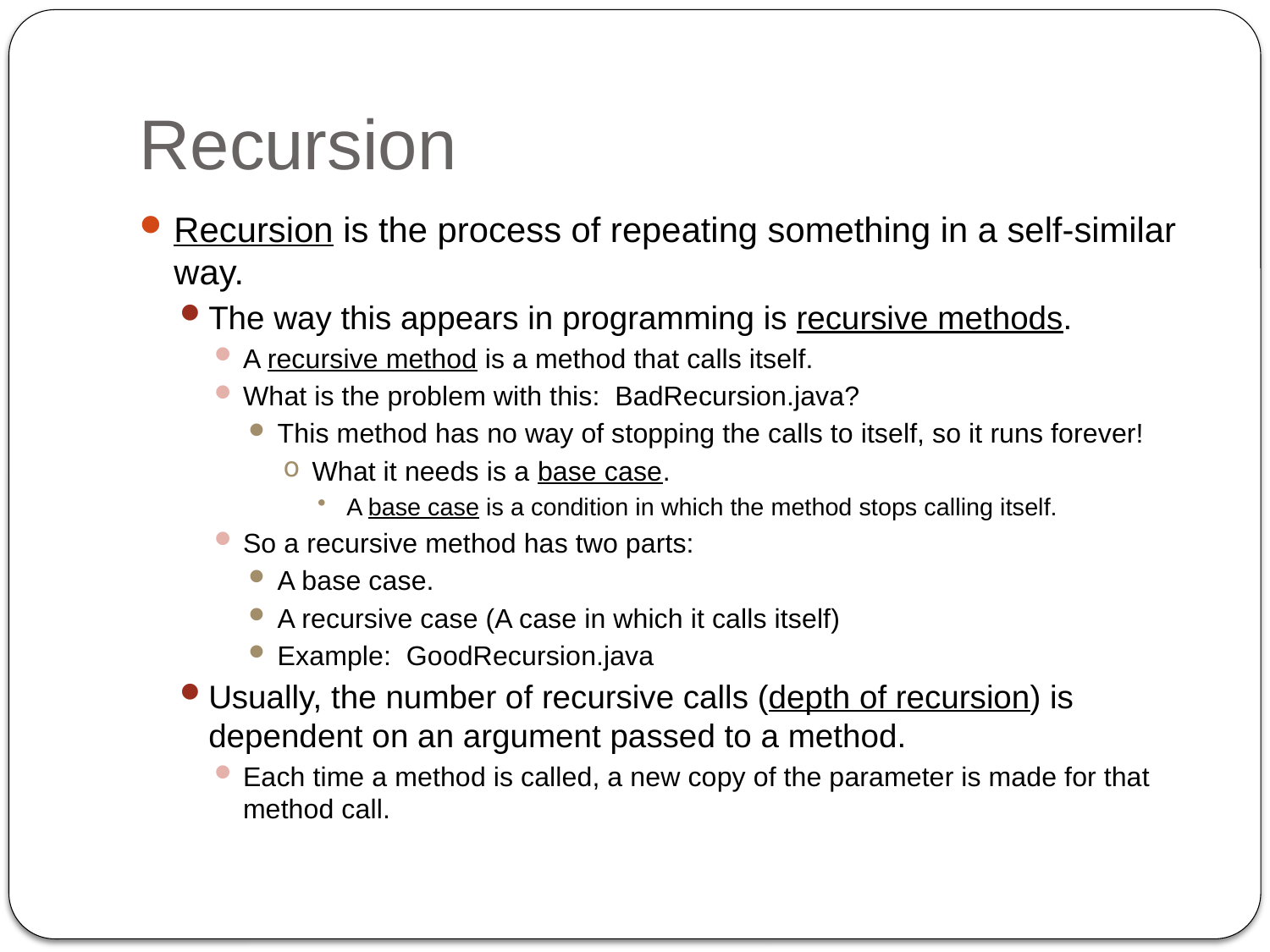

# Recursion
Recursion is the process of repeating something in a self-similar way.
The way this appears in programming is recursive methods.
A recursive method is a method that calls itself.
What is the problem with this:  BadRecursion.java?
This method has no way of stopping the calls to itself, so it runs forever!
What it needs is a base case.
A base case is a condition in which the method stops calling itself.
So a recursive method has two parts:
A base case.
A recursive case (A case in which it calls itself)
Example:  GoodRecursion.java
Usually, the number of recursive calls (depth of recursion) is dependent on an argument passed to a method.
Each time a method is called, a new copy of the parameter is made for that method call.